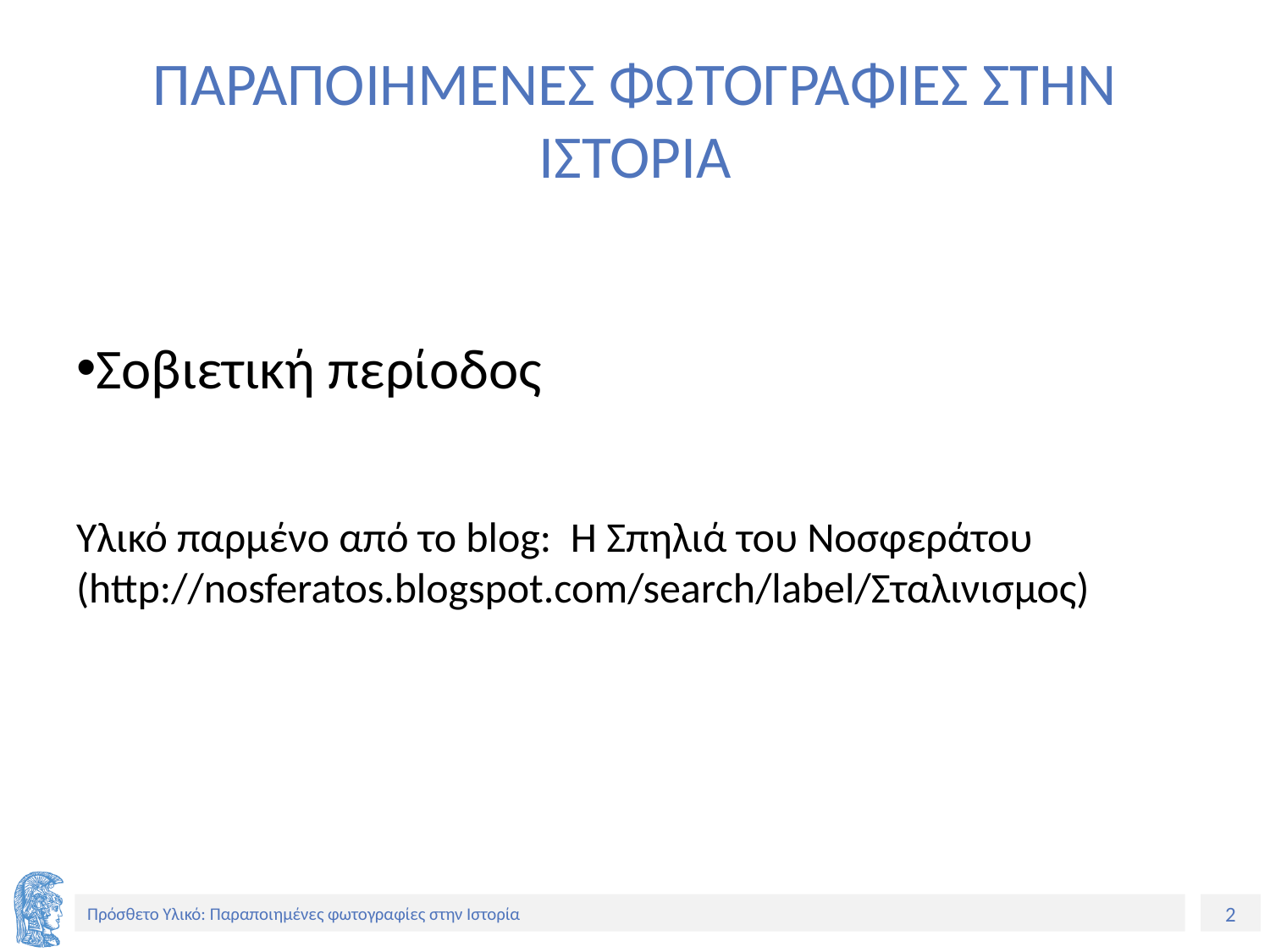

# ΠΑΡΑΠΟΙΗΜΕΝΕΣ ΦΩΤΟΓΡΑΦΙΕΣ ΣΤΗΝ ΙΣΤΟΡΙΑ
Σοβιετική περίοδος

Υλικό παρμένο από το blog:  Η Σπηλιά του Νοσφεράτου (http://nosferatos.blogspot.com/search/label/Σταλινισμος)